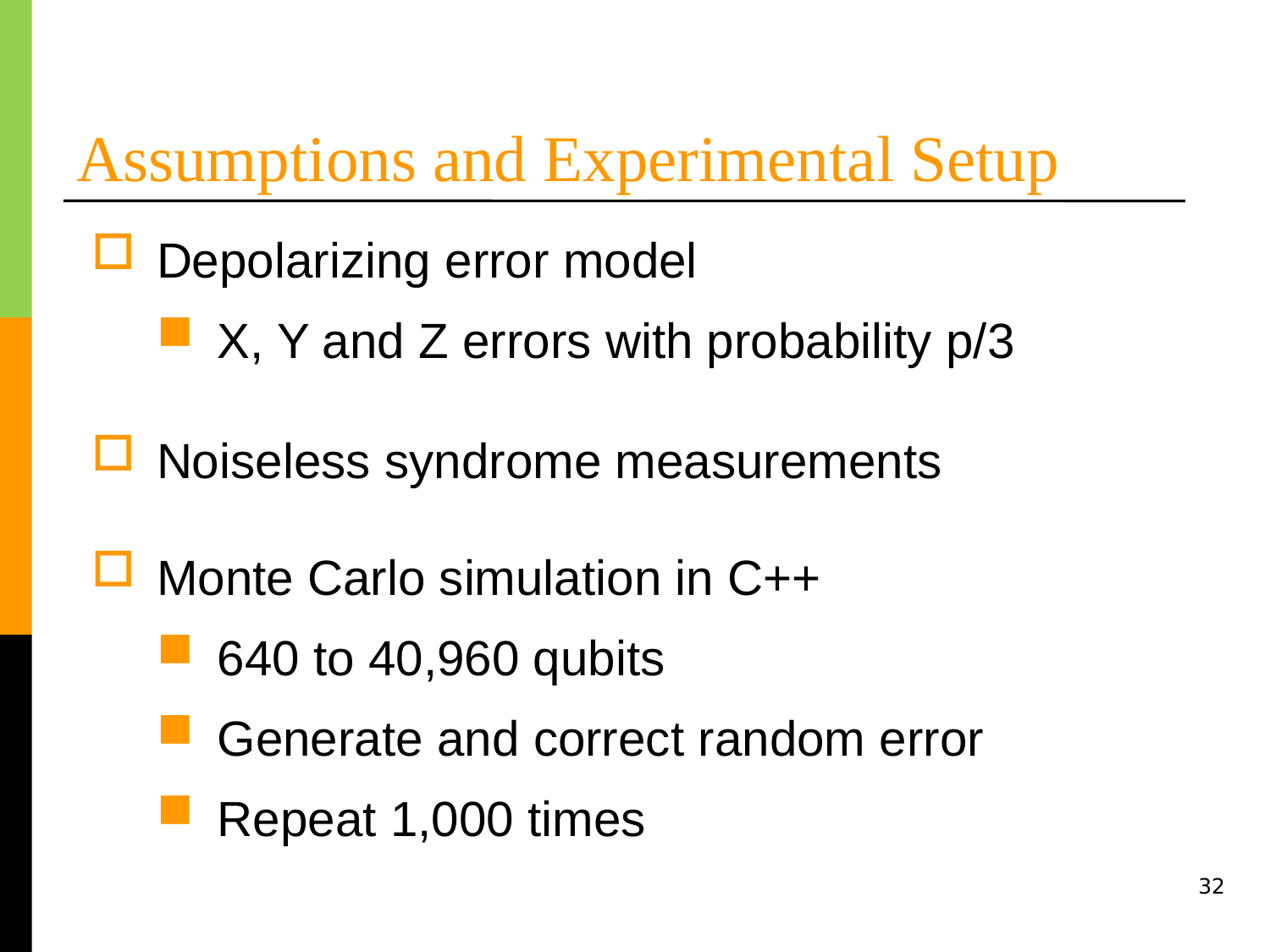

# Assumptions and Experimental Setup

Depolarizing error model
X, Y and Z errors with probability p/3
Noiseless syndrome measurements

Monte Carlo simulation in C++
640 to 40,960 qubits
Generate and correct random error
Repeat 1,000 times

32